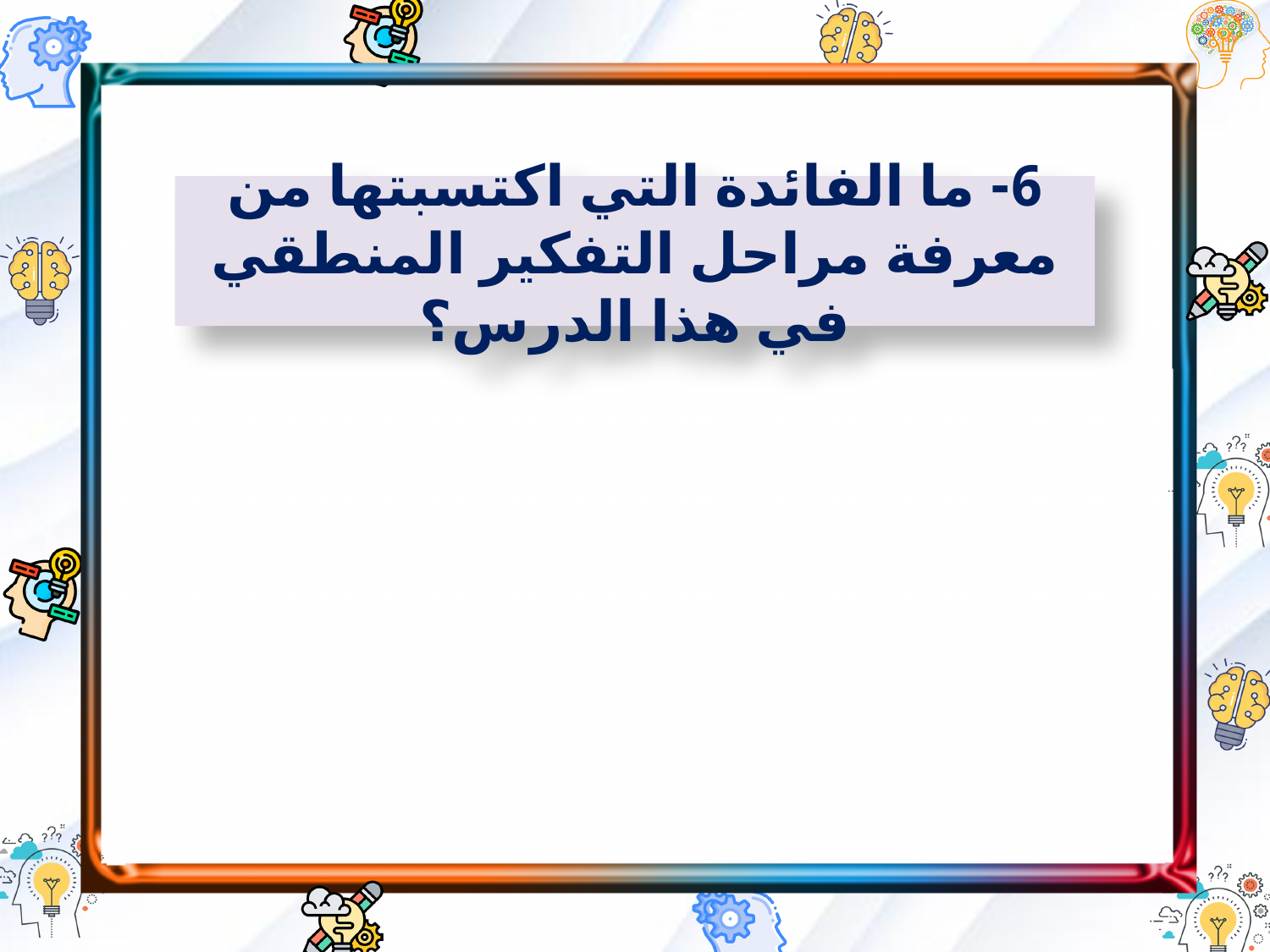

6- ما الفائدة التي اكتسبتها من معرفة مراحل التفكير المنطقي في هذا الدرس؟